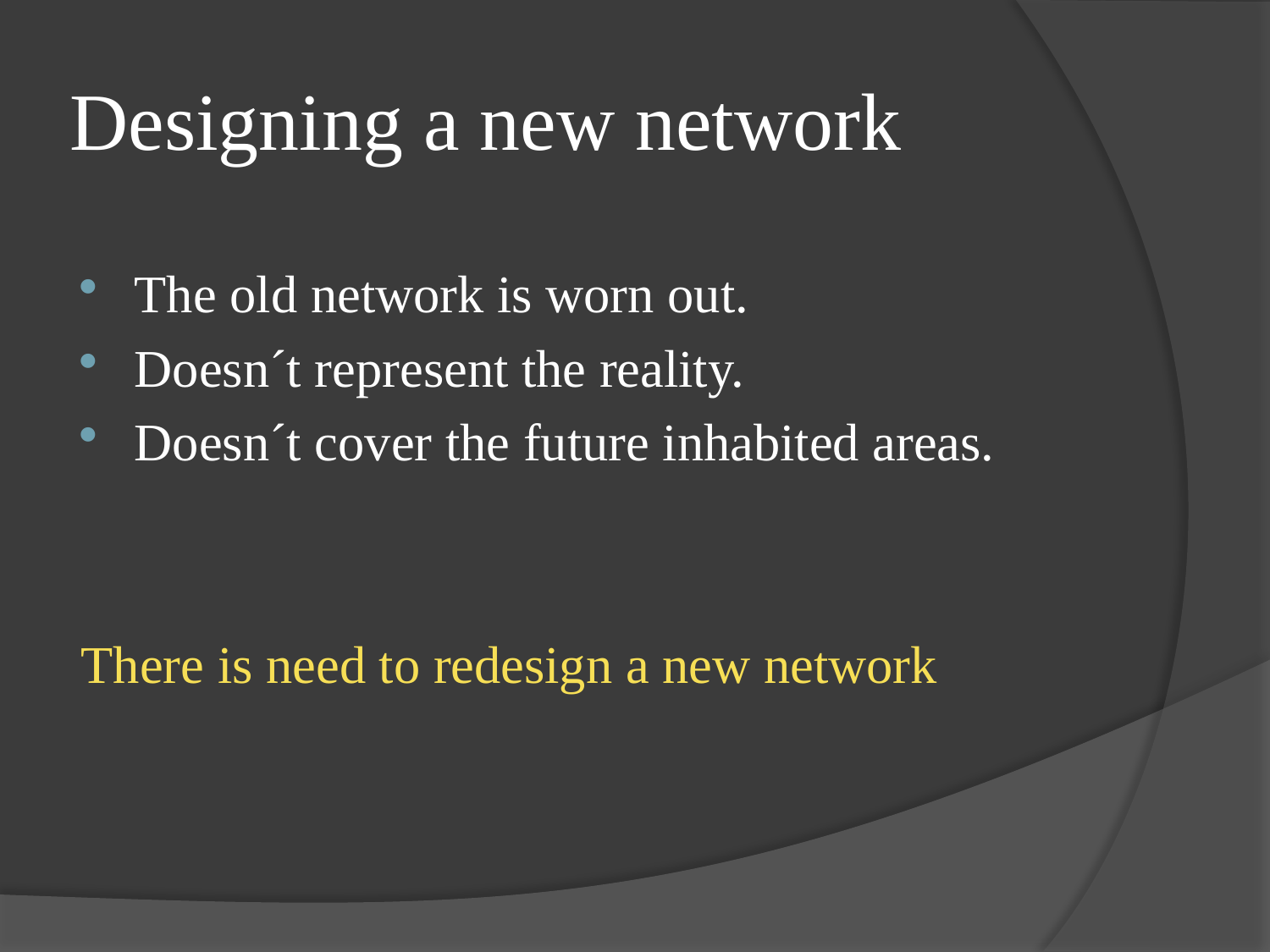

# Designing a new network
The old network is worn out.
Doesn´t represent the reality.
Doesn´t cover the future inhabited areas.

There is need to redesign a new network